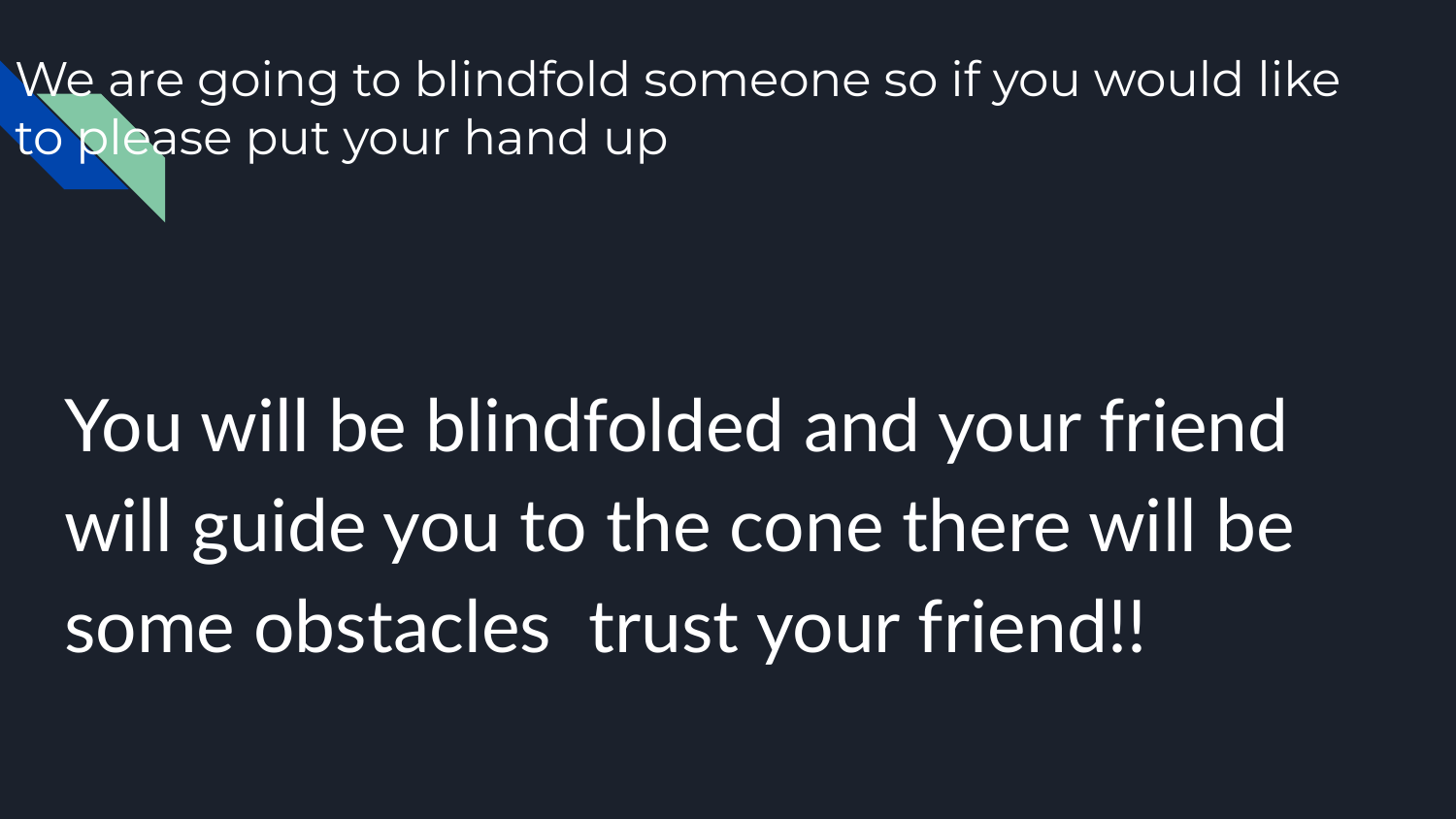

# We are going to blindfold someone so if you would like to please put your hand up
You will be blindfolded and your friend  will guide you to the cone there will be some obstacles  trust your friend!!